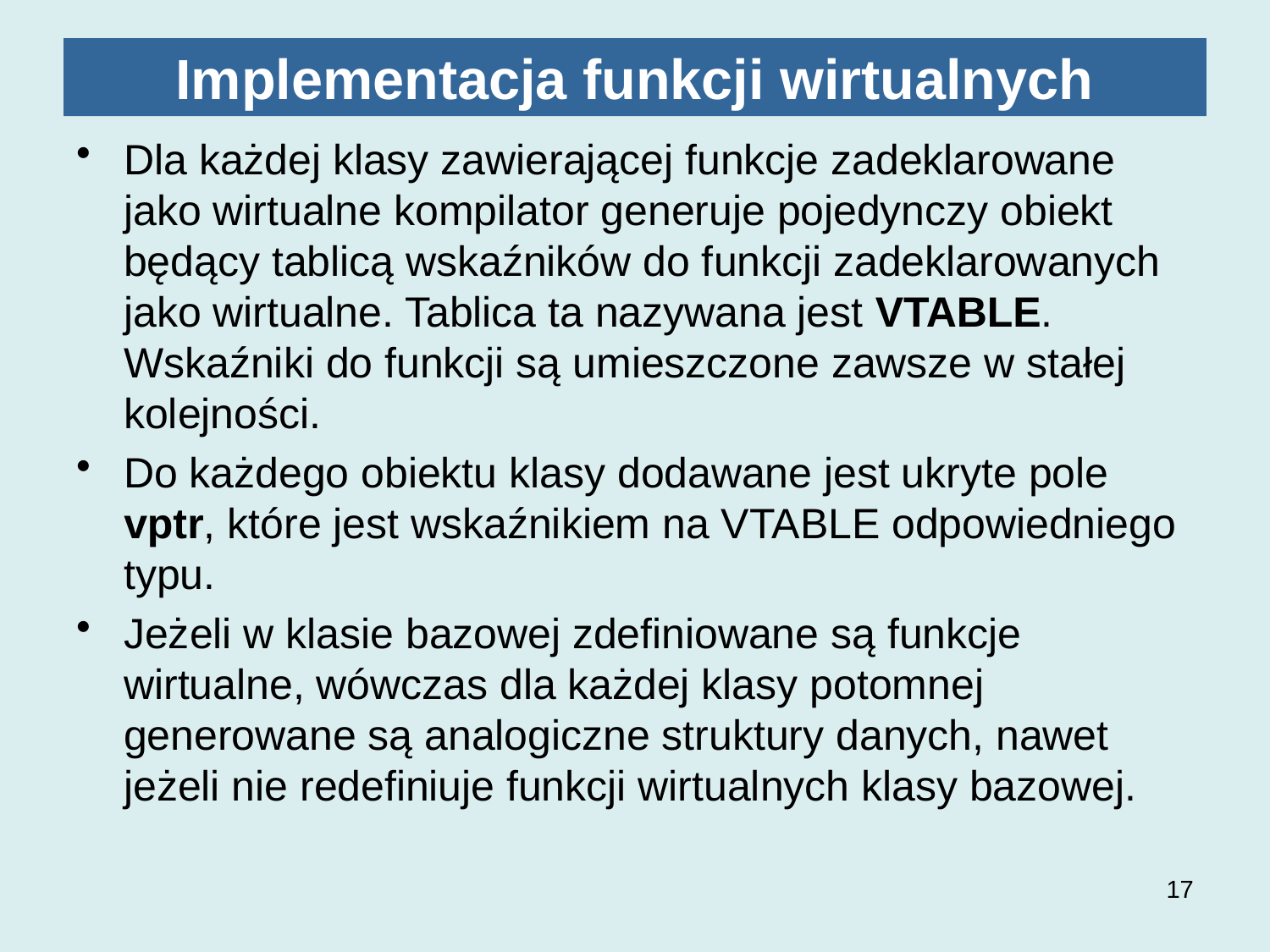

# Implementacja funkcji wirtualnych
Dla każdej klasy zawierającej funkcje zadeklarowane jako wirtualne kompilator generuje pojedynczy obiekt będący tablicą wskaźników do funkcji zadeklarowanych jako wirtualne. Tablica ta nazywana jest VTABLE. Wskaźniki do funkcji są umieszczone zawsze w stałej kolejności.
Do każdego obiektu klasy dodawane jest ukryte pole vptr, które jest wskaźnikiem na VTABLE odpowiedniego typu.
Jeżeli w klasie bazowej zdefiniowane są funkcje wirtualne, wówczas dla każdej klasy potomnej generowane są analogiczne struktury danych, nawet jeżeli nie redefiniuje funkcji wirtualnych klasy bazowej.

17